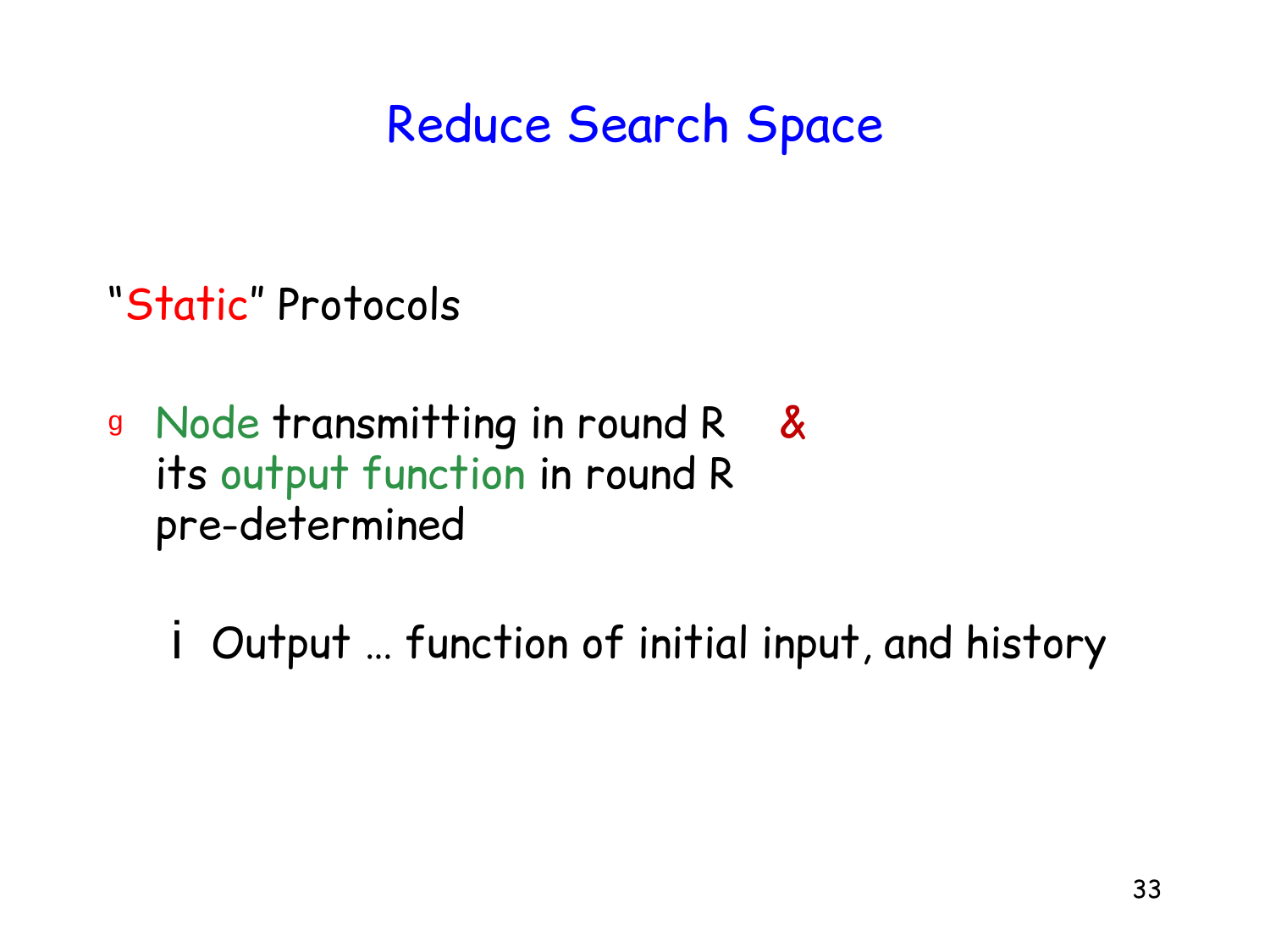

# Reduce Search Space

“Static” Protocols

Node transmitting in round R    &
its output function in round R
pre-determined

Output … function of initial input, and history
33